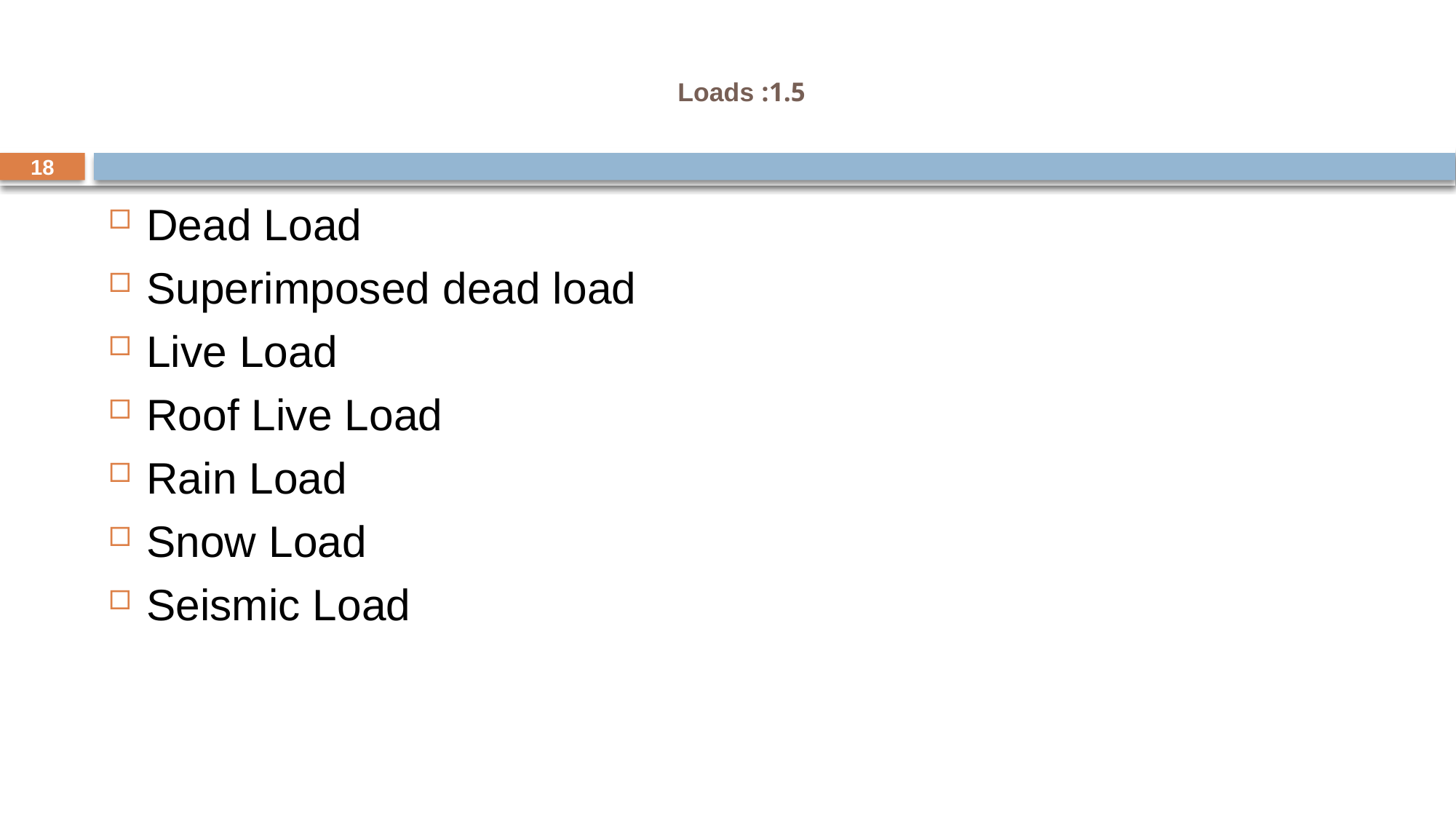

# 1.5: Loads
18
Dead Load
Superimposed dead load
Live Load
Roof Live Load
Rain Load
Snow Load
Seismic Load